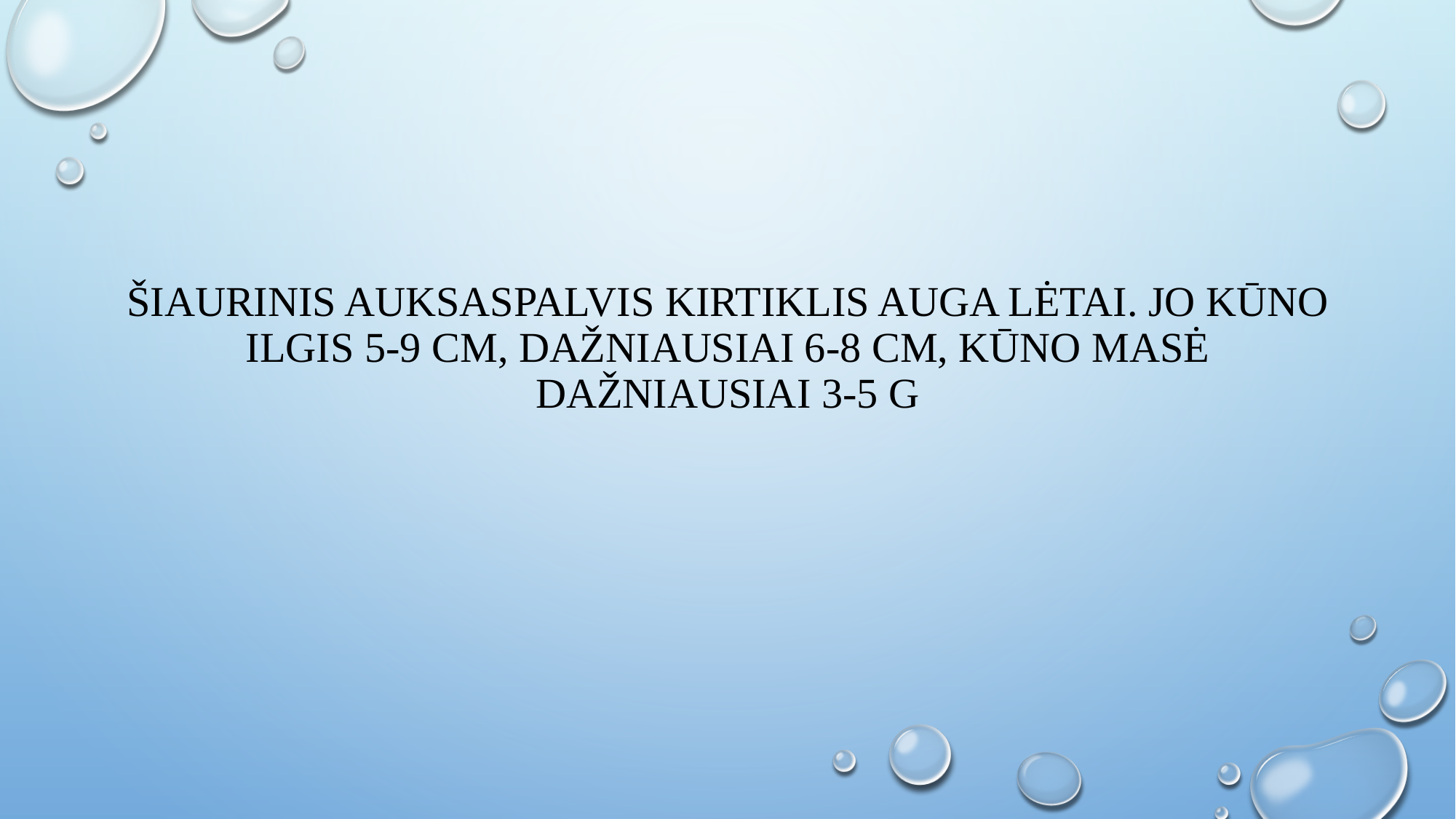

# Šiaurinis auksaspalvis kirtiklis auga lėtai. Jo kūno ilgis 5-9 cm, dažniausiai 6-8 cm, kūno masė dažniausiai 3-5 g